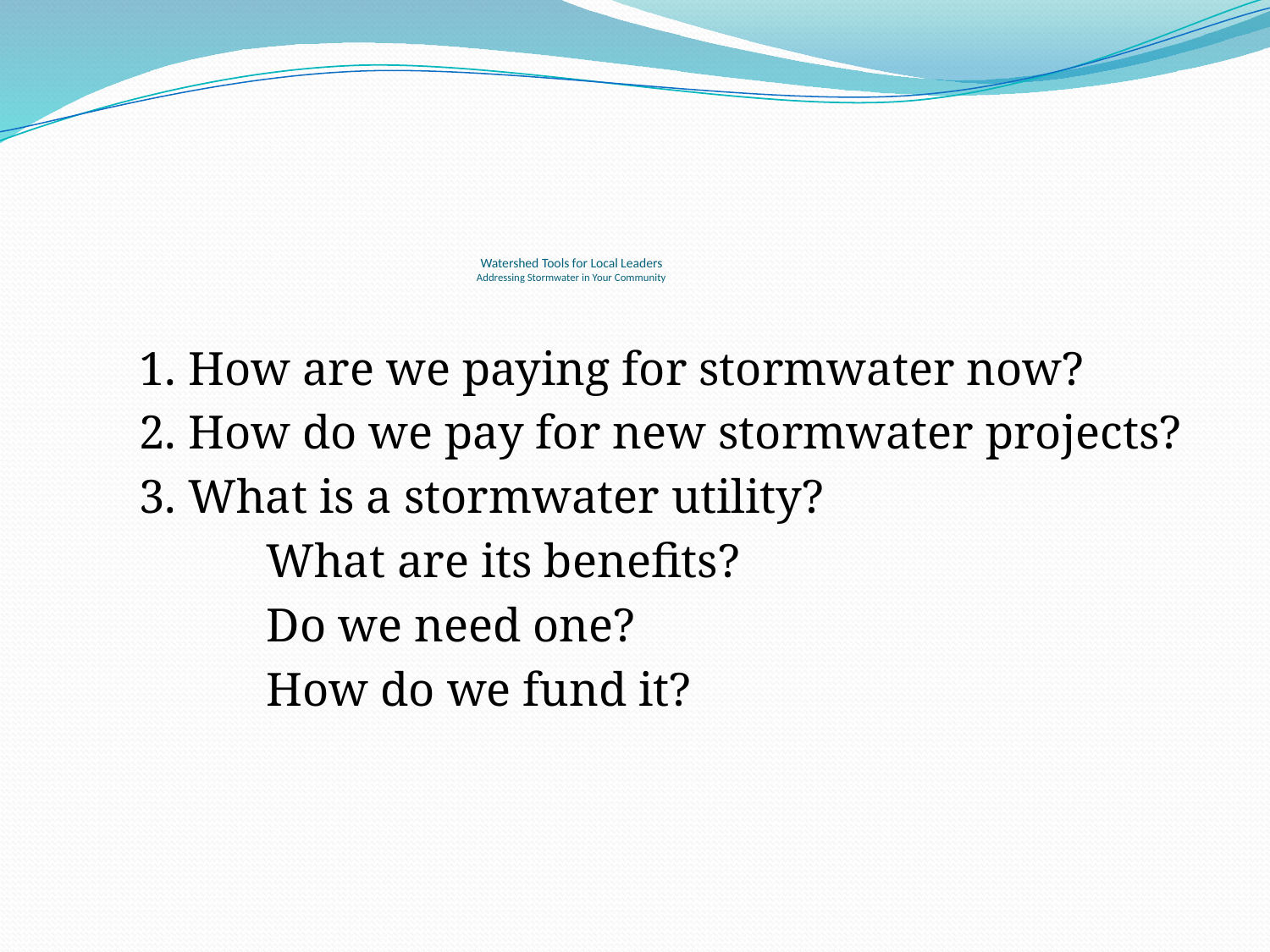

Watershed Tools for Local Leaders
Addressing Stormwater in Your Community

	1. How are we paying for stormwater now?
	2. How do we pay for new stormwater projects?
	3. What is a stormwater utility?
		What are its benefits?
		Do we need one?
		How do we fund it?